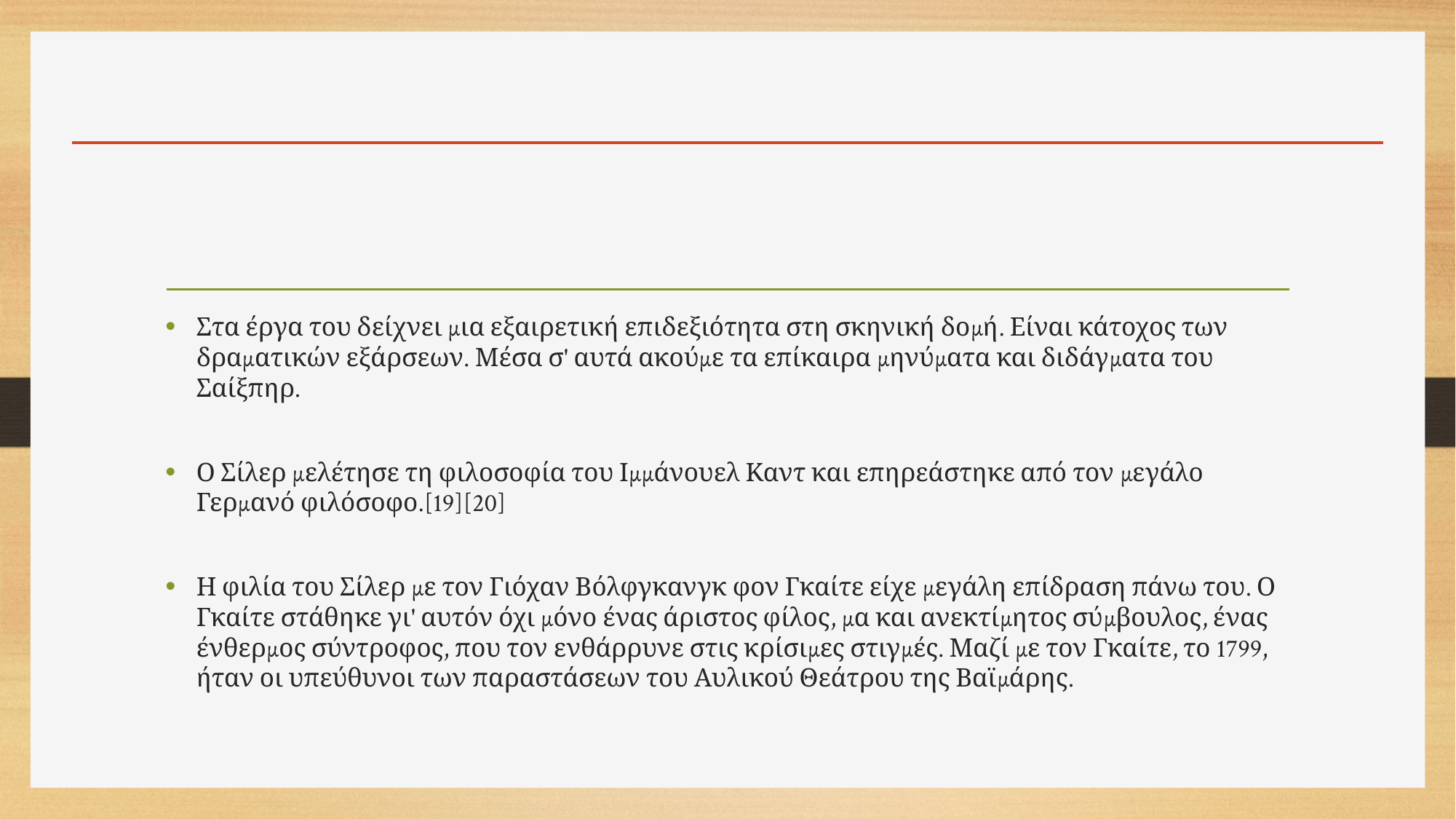

#
Στα έργα του δείχνει μια εξαιρετική επιδεξιότητα στη σκηνική δομή. Είναι κάτοχος των δραματικών εξάρσεων. Μέσα σ' αυτά ακούμε τα επίκαιρα μηνύματα και διδάγματα του Σαίξπηρ.

Ο Σίλερ μελέτησε τη φιλοσοφία του Ιμμάνουελ Καντ και επηρεάστηκε από τον μεγάλο Γερμανό φιλόσοφο.[19][20]

Η φιλία του Σίλερ με τον Γιόχαν Βόλφγκανγκ φον Γκαίτε είχε μεγάλη επίδραση πάνω του. Ο Γκαίτε στάθηκε γι' αυτόν όχι μόνο ένας άριστος φίλος, μα και ανεκτίμητος σύμβουλος, ένας ένθερμος σύντροφος, που τον ενθάρρυνε στις κρίσιμες στιγμές. Μαζί με τον Γκαίτε, το 1799, ήταν οι υπεύθυνοι των παραστάσεων του Αυλικού Θεάτρου της Βαϊμάρης.